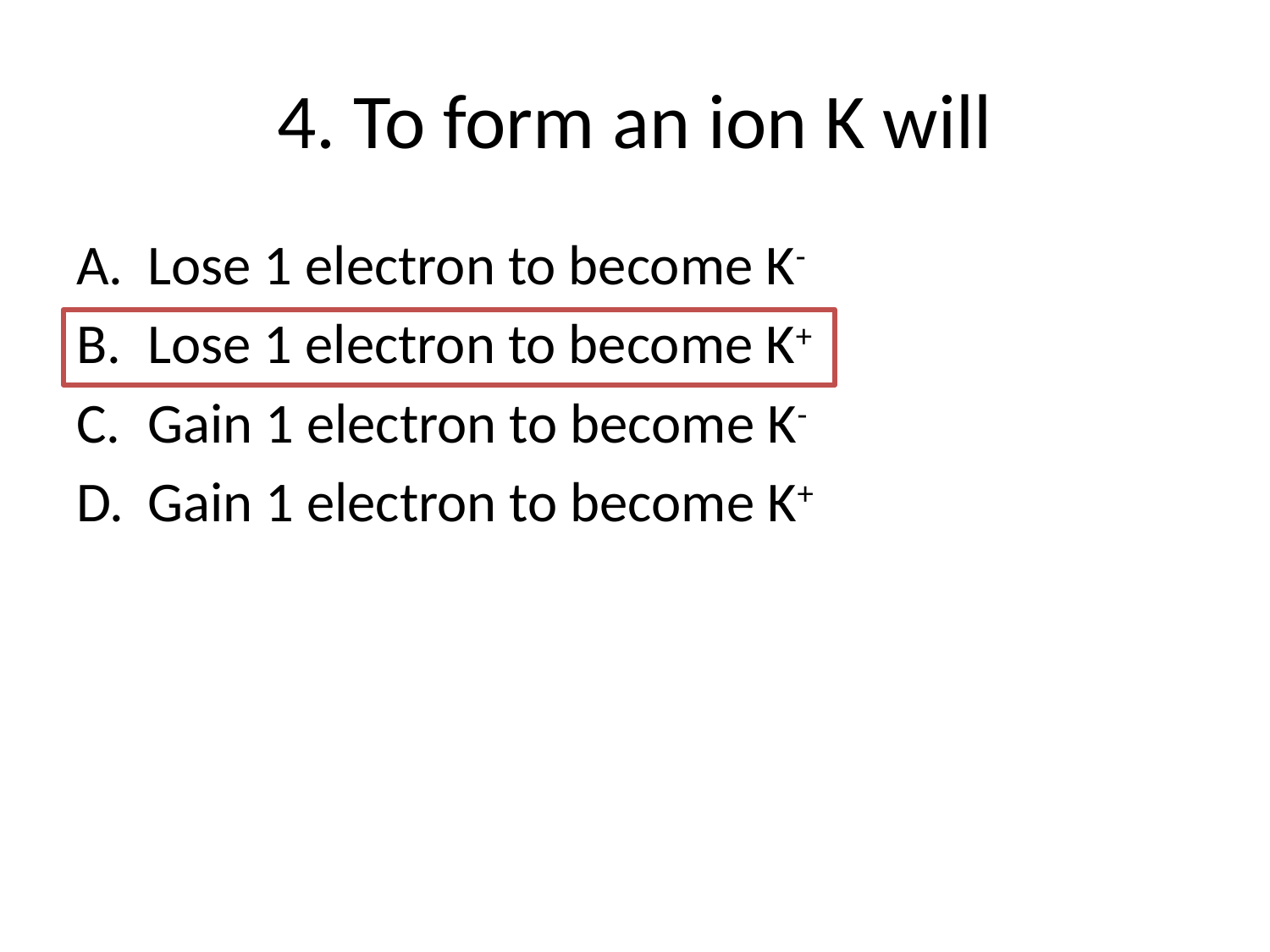

# 4. To form an ion K will
Lose 1 electron to become K-
Lose 1 electron to become K+
Gain 1 electron to become K-
Gain 1 electron to become K+